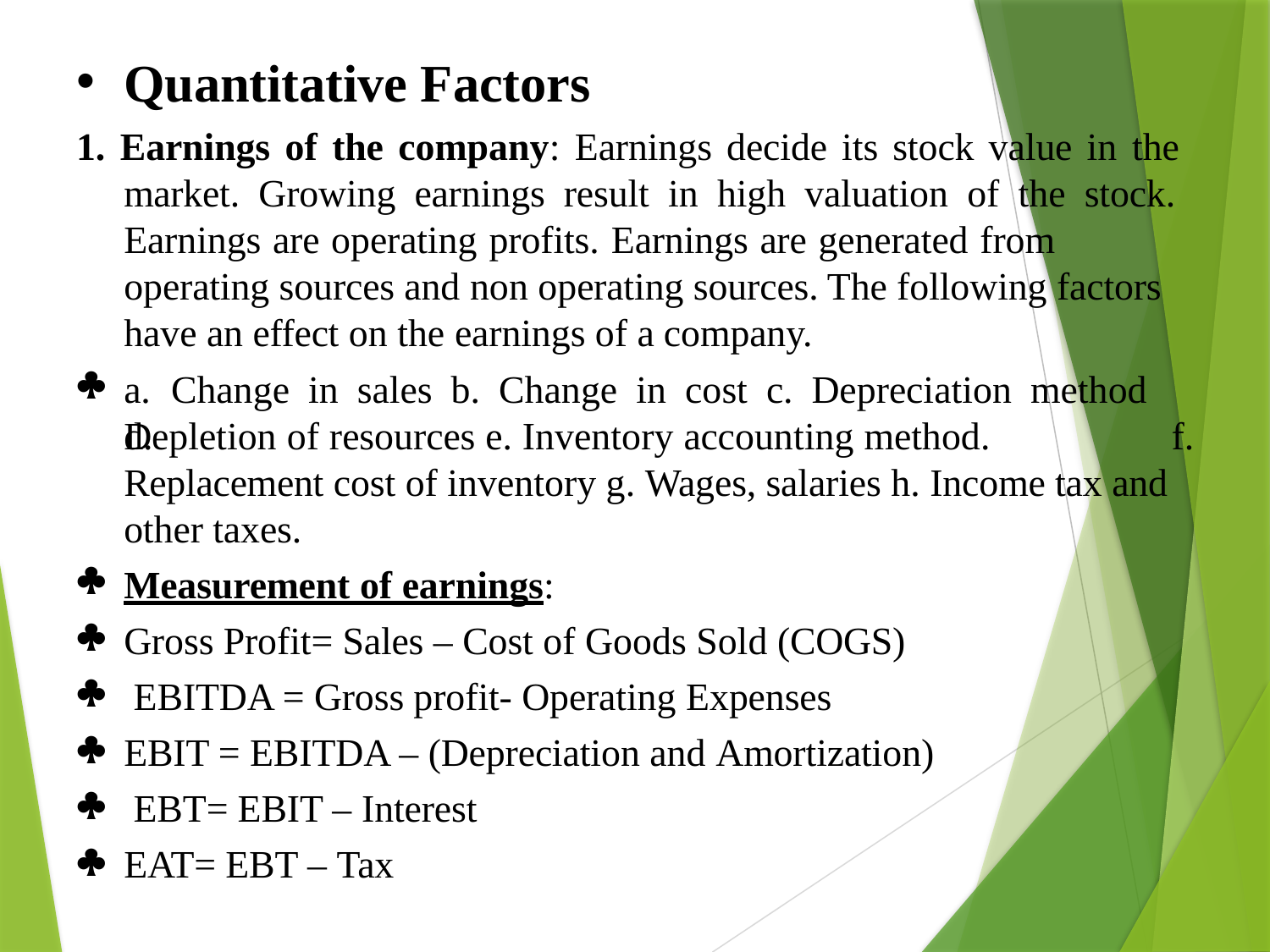

Quantitative Factors
1. Earnings of the company: Earnings decide its stock value in the  market. Growing earnings result in high valuation of the stock.  Earnings are operating profits. Earnings are generated from
operating sources and non operating sources. The following factors  have an effect on the earnings of a company.
a.	Change	in	sales	b.	Change	in	cost	c.	Depreciation	method	d.
♣
Depletion of resources e. Inventory accounting method.	f.
Replacement cost of inventory g. Wages, salaries h. Income tax and  other taxes.
Measurement of earnings:
Gross Profit= Sales – Cost of Goods Sold (COGS)  EBITDA = Gross profit- Operating Expenses
EBIT = EBITDA – (Depreciation and Amortization)  EBT= EBIT – Interest
EAT= EBT – Tax
♣
♣
♣
♣
♣
♣